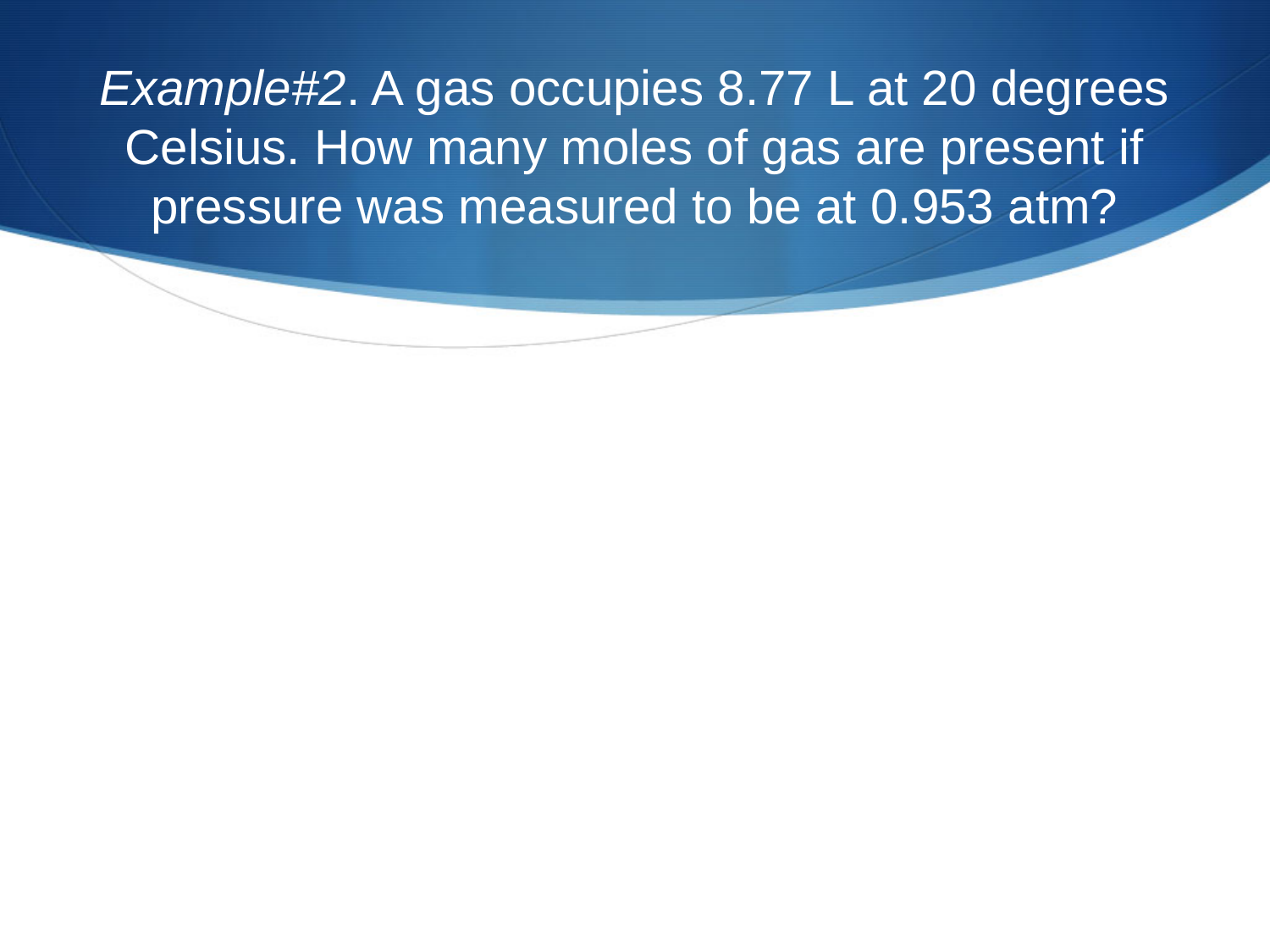

# Example#2. A gas occupies 8.77 L at 20 degrees Celsius. How many moles of gas are present if pressure was measured to be at 0.953 atm?